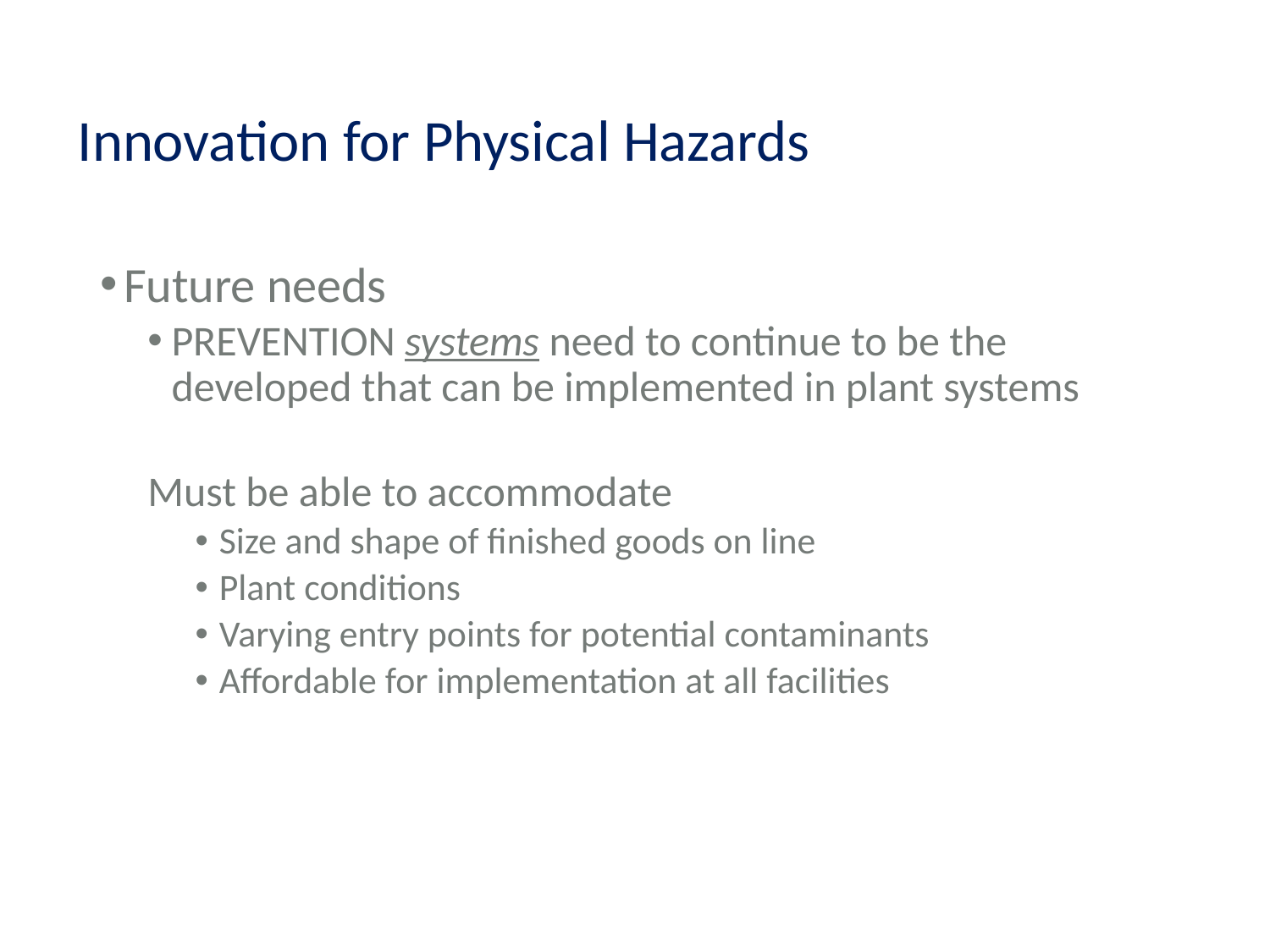

# Innovation for Physical Hazards
Future needs
PREVENTION systems need to continue to be the developed that can be implemented in plant systems

Must be able to accommodate
Size and shape of finished goods on line
Plant conditions
Varying entry points for potential contaminants
Affordable for implementation at all facilities